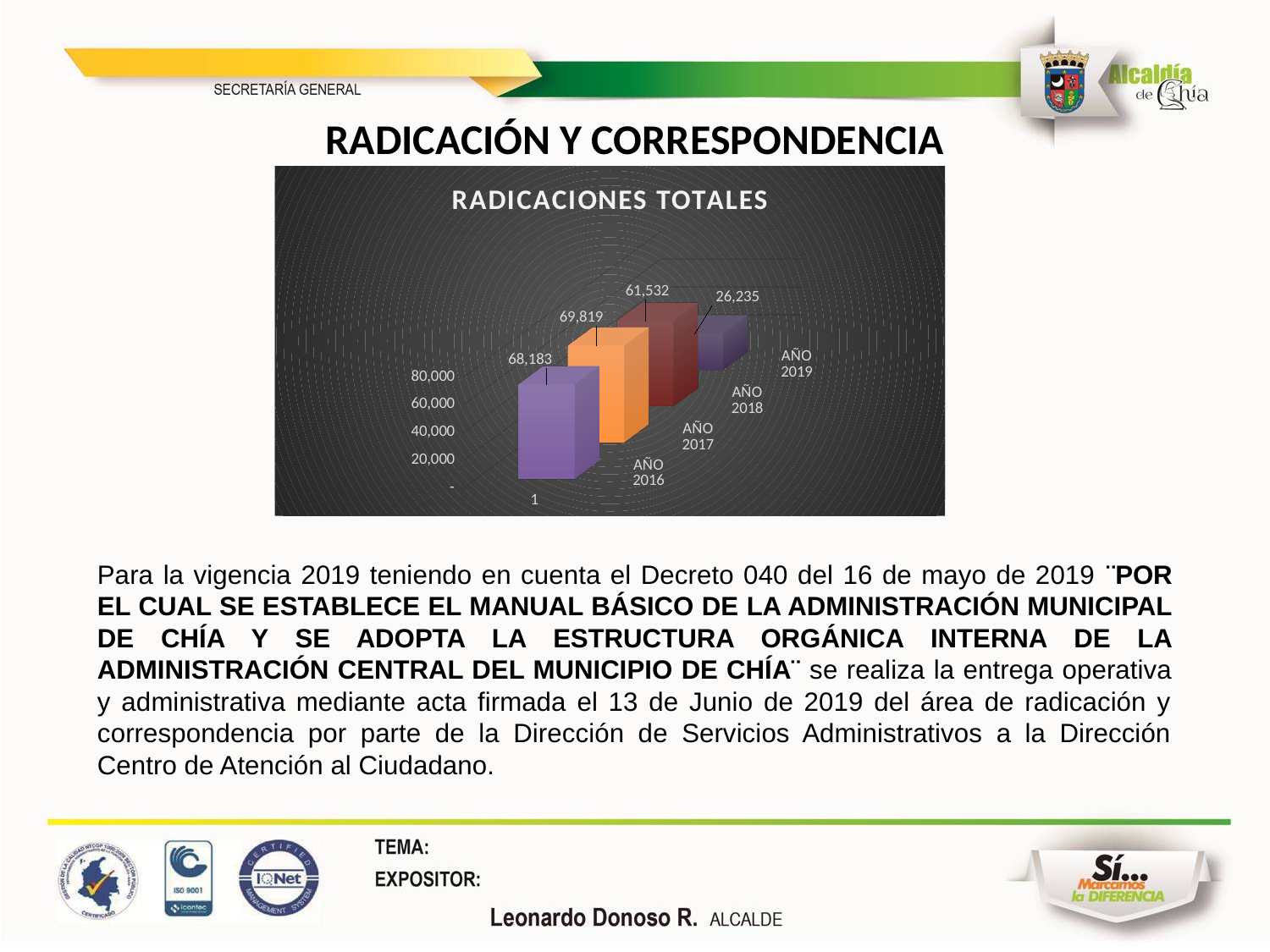

RADICACIÓN Y CORRESPONDENCIA

[unsupported chart]

Para la vigencia 2019 teniendo en cuenta el Decreto 040 del 16 de mayo de 2019 ¨POR EL CUAL SE ESTABLECE EL MANUAL BÁSICO DE LA ADMINISTRACIÓN MUNICIPAL DE CHÍA Y SE ADOPTA LA ESTRUCTURA ORGÁNICA INTERNA DE LA ADMINISTRACIÓN CENTRAL DEL MUNICIPIO DE CHÍA¨ se realiza la entrega operativa y administrativa mediante acta firmada el 13 de Junio de 2019 del área de radicación y correspondencia por parte de la Dirección de Servicios Administrativos a la Dirección Centro de Atención al Ciudadano.